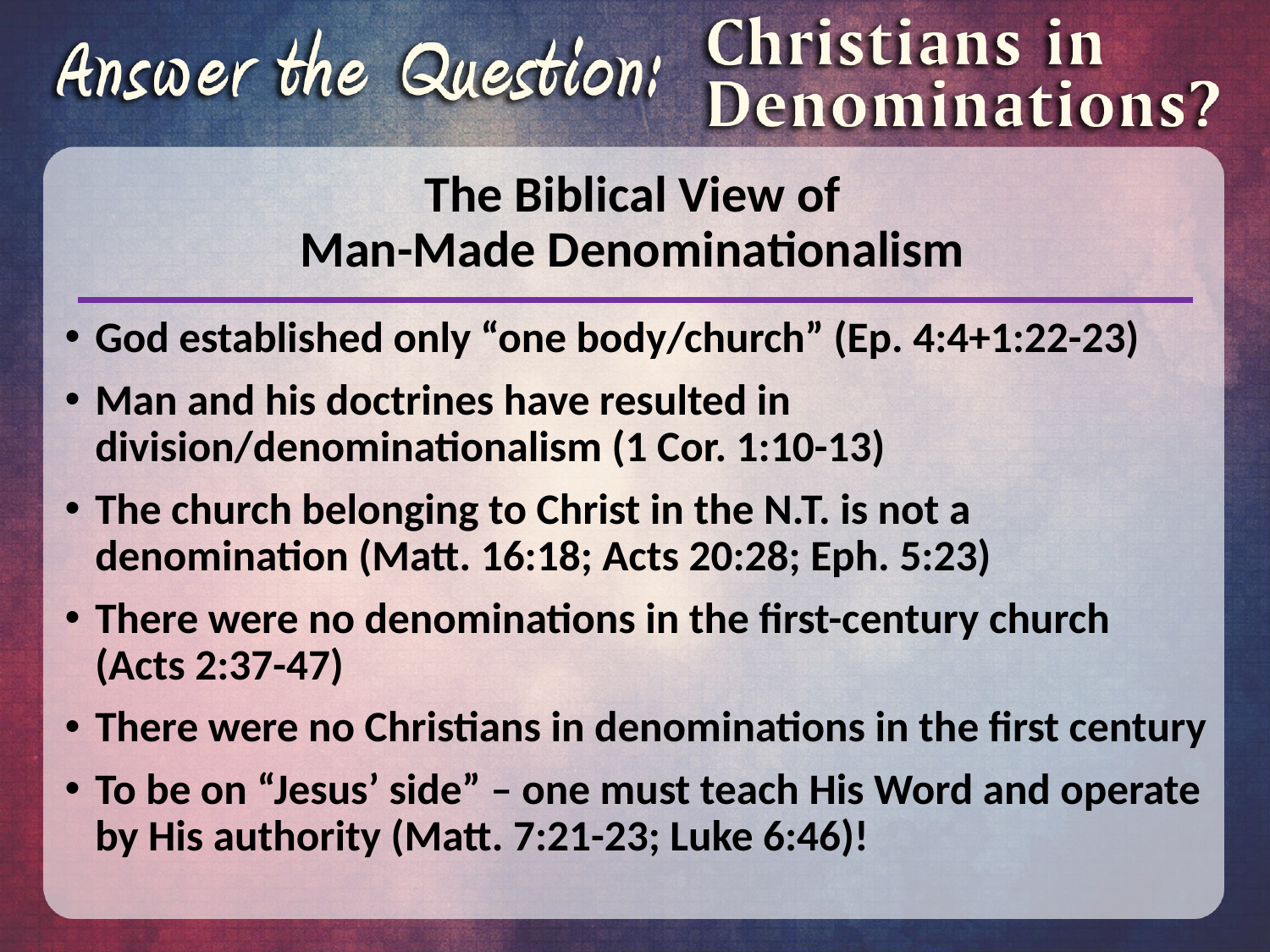

# The Biblical View of Man-Made Denominationalism
God established only “one body/church” (Ep. 4:4+1:22-23)
Man and his doctrines have resulted in division/denominationalism (1 Cor. 1:10-13)
The church belonging to Christ in the N.T. is not a denomination (Matt. 16:18; Acts 20:28; Eph. 5:23)
There were no denominations in the first-century church (Acts 2:37-47)
There were no Christians in denominations in the first century
To be on “Jesus’ side” – one must teach His Word and operate by His authority (Matt. 7:21-23; Luke 6:46)!